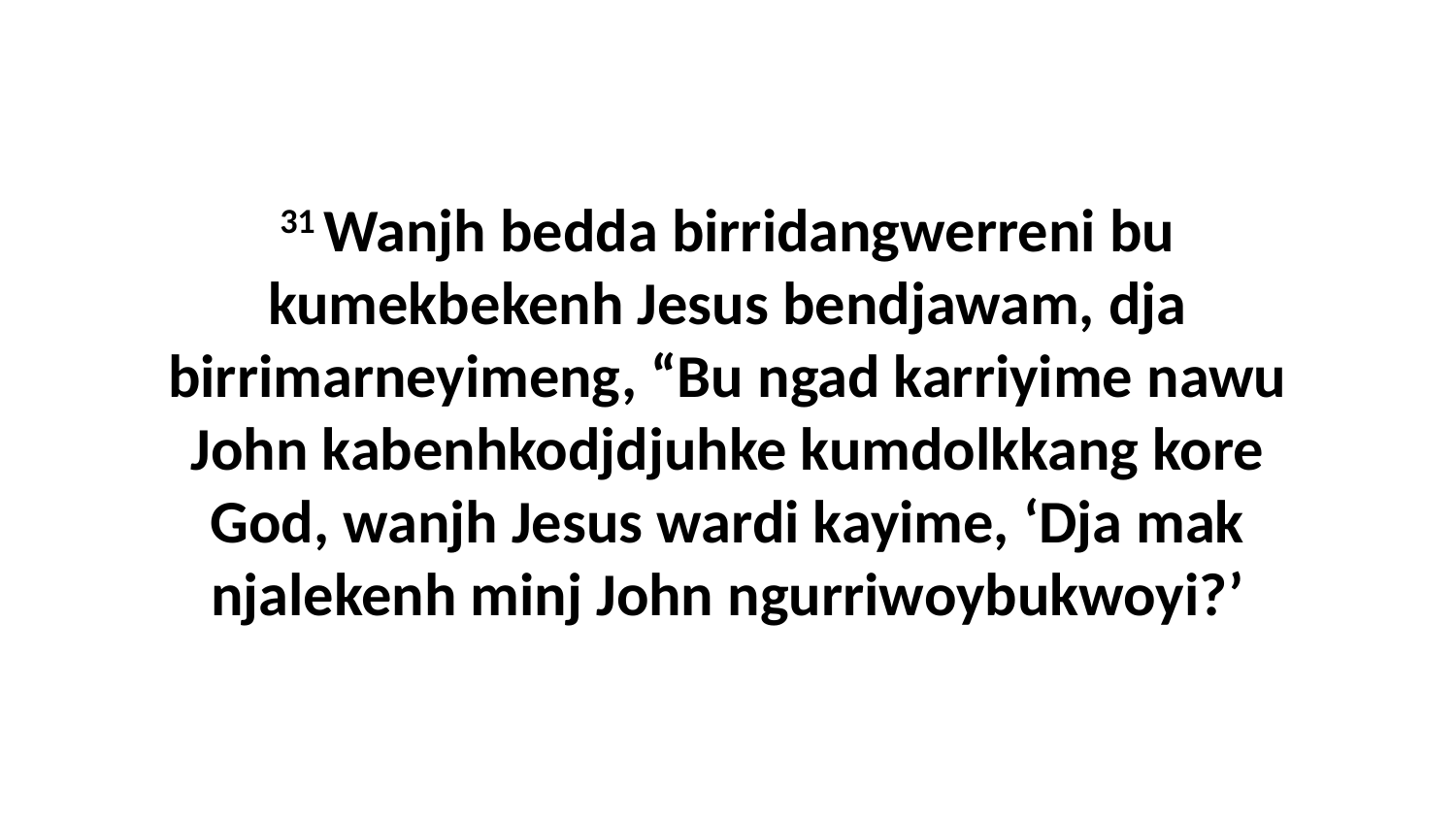

31 Wanjh bedda birridangwerreni bu kumekbekenh Jesus bendjawam, dja birrimarneyimeng, “Bu ngad karriyime nawu John kabenhkodjdjuhke kumdolkkang kore God, wanjh Jesus wardi kayime, ‘Dja mak njalekenh minj John ngurriwoybukwoyi?’